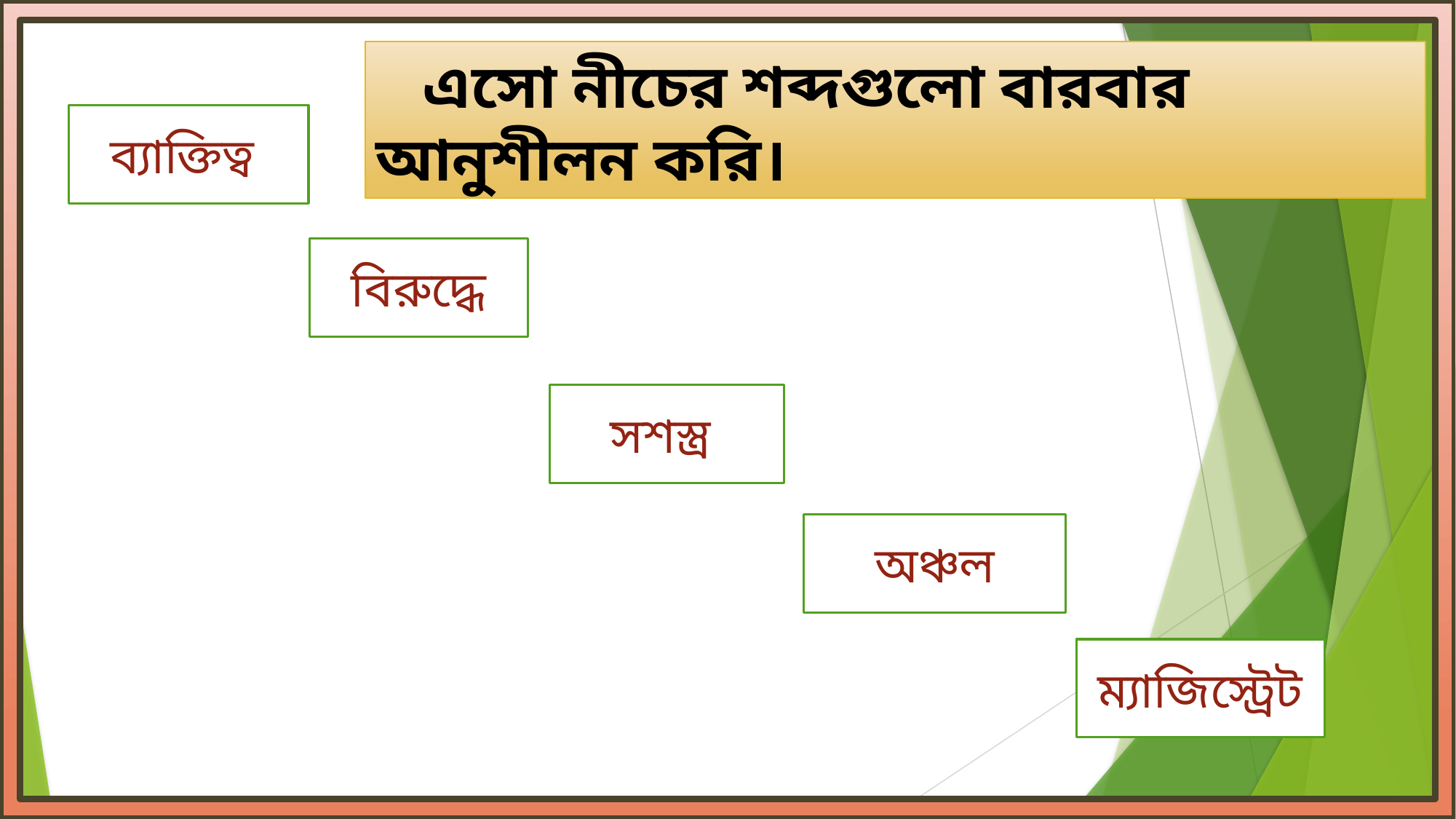

এসো নীচের শব্দগুলো বারবার আনুশীলন করি।
ব্যাক্তিত্ব
 বিরুদ্ধে
সশস্ত্র
অঞ্চল
ম্যাজিস্ট্রেট